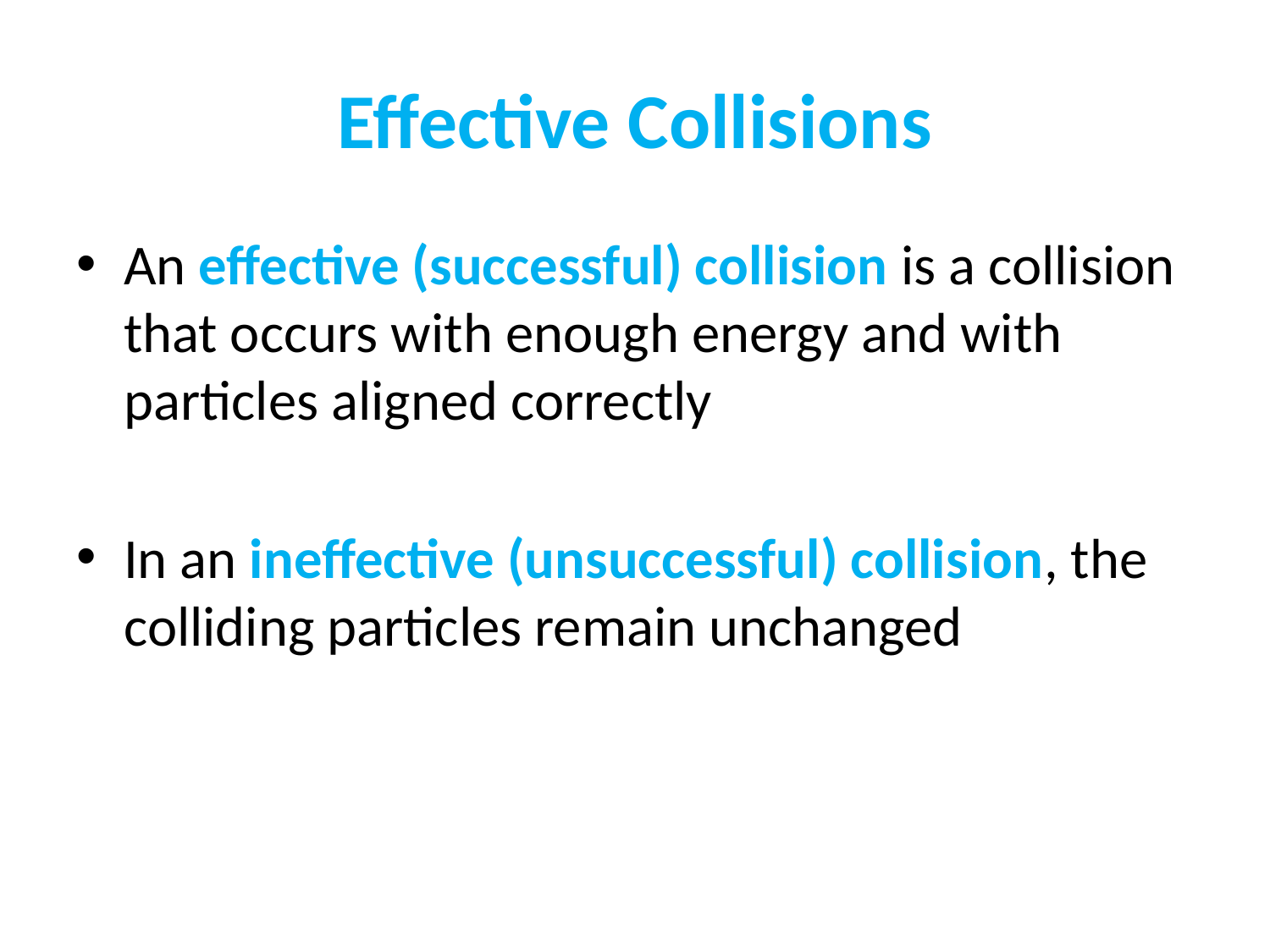

# Effective Collisions
An effective (successful) collision is a collision that occurs with enough energy and with particles aligned correctly

In an ineffective (unsuccessful) collision, the colliding particles remain unchanged